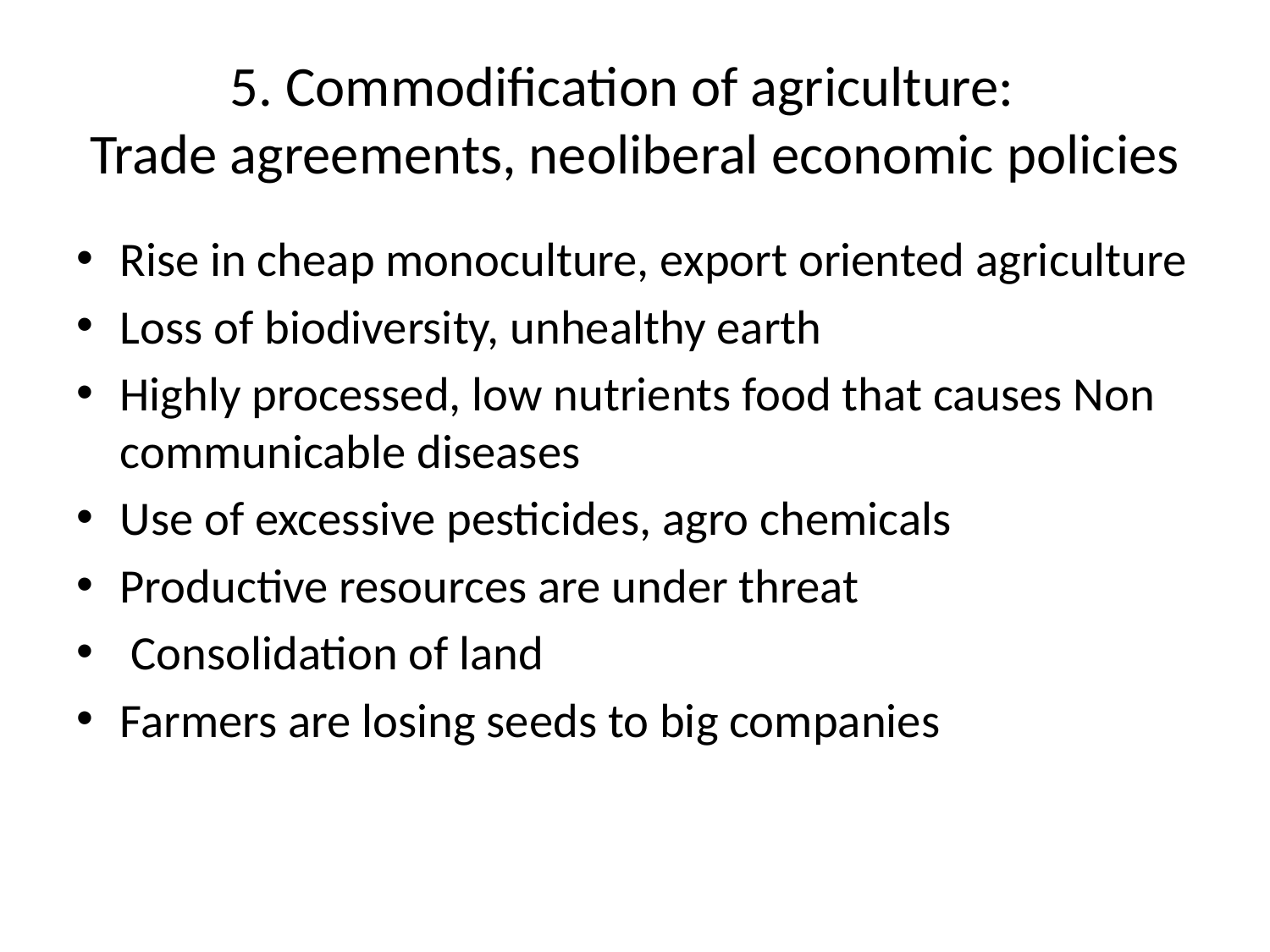

# 5. Commodification of agriculture: Trade agreements, neoliberal economic policies
Rise in cheap monoculture, export oriented agriculture
Loss of biodiversity, unhealthy earth
Highly processed, low nutrients food that causes Non communicable diseases
Use of excessive pesticides, agro chemicals
Productive resources are under threat
 Consolidation of land
Farmers are losing seeds to big companies